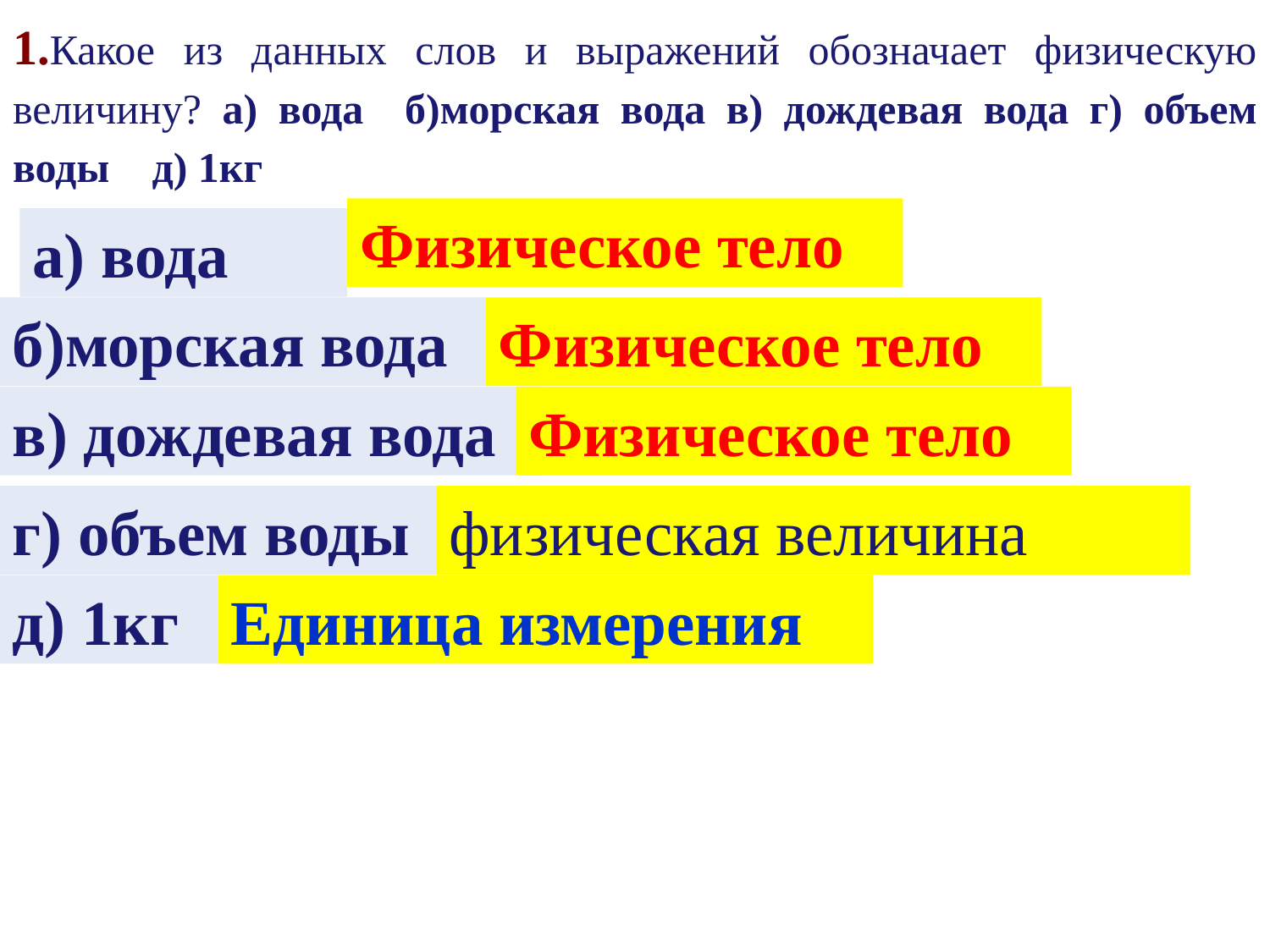

1.Какое из данных слов и выражений обозначает физическую величину? а) вода  б)морская вода в) дождевая вода г) объем воды    д) 1кг

Физическое тело
а) вода
б)морская вода
Физическое тело
в) дождевая вода
Физическое тело
г) объем воды
физическая величина
д) 1кг
Единица измерения